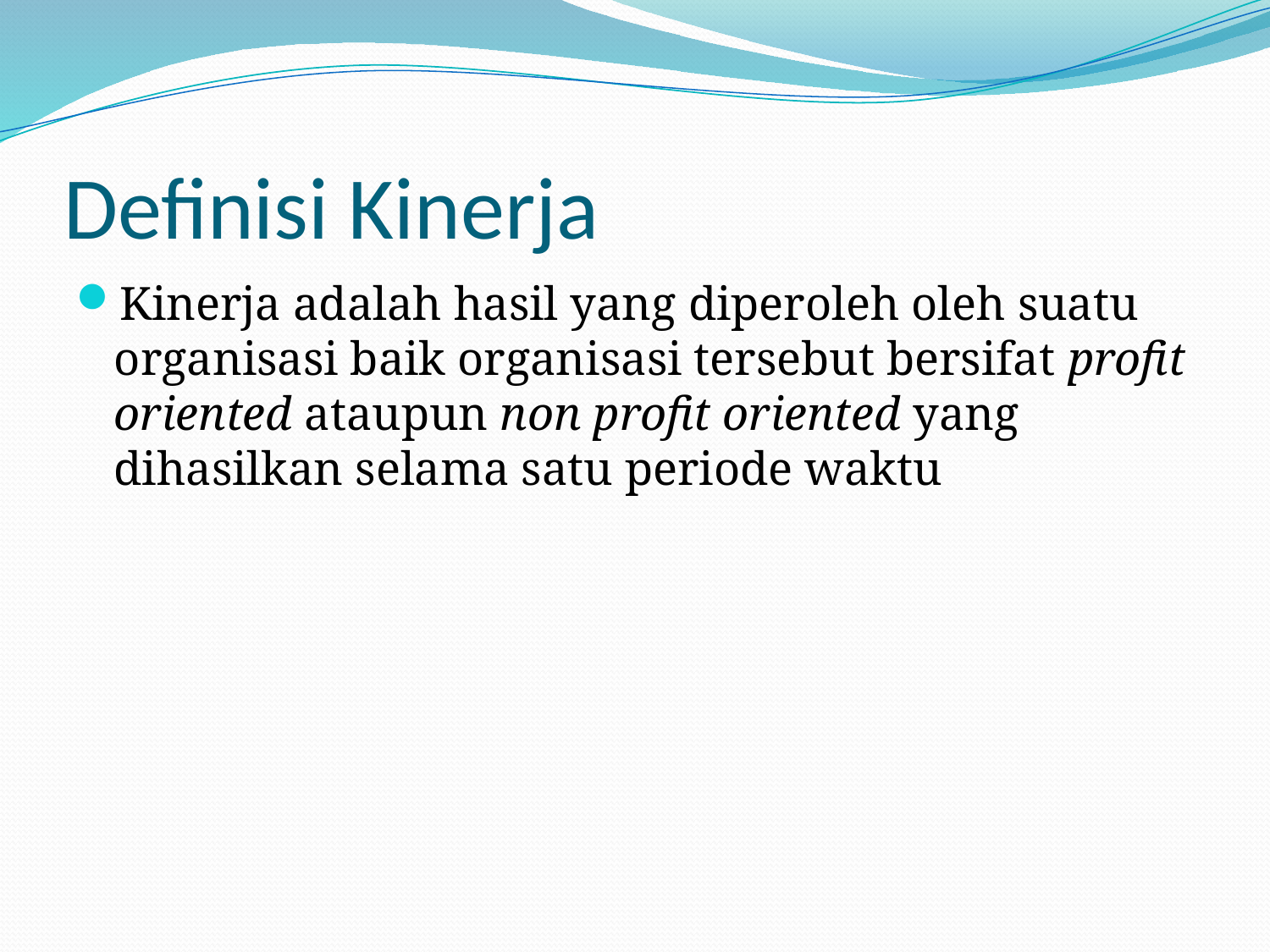

# Definisi Kinerja
Kinerja adalah hasil yang diperoleh oleh suatu organisasi baik organisasi tersebut bersifat profit oriented ataupun non profit oriented yang dihasilkan selama satu periode waktu